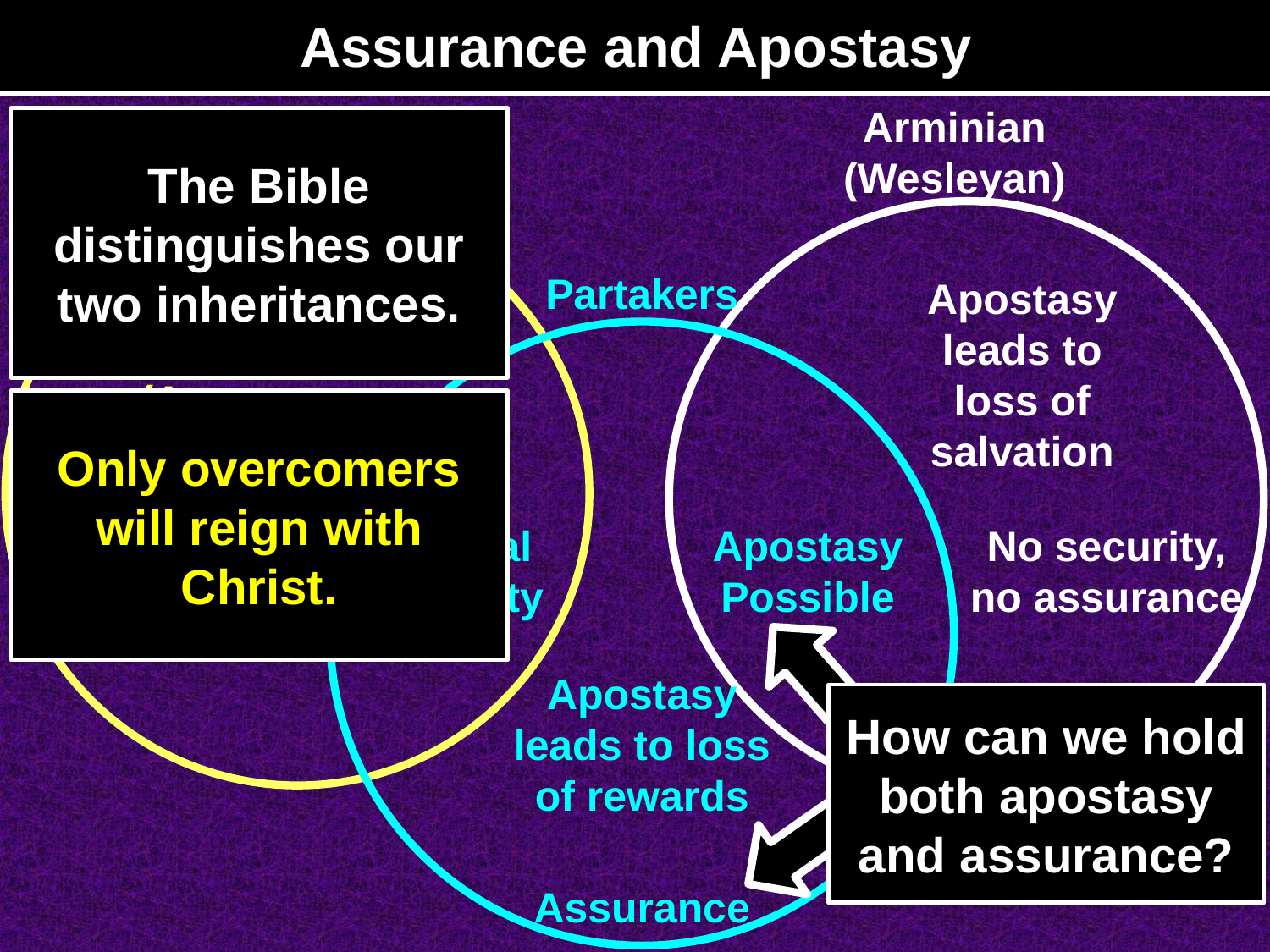

Assurance and Apostasy
Reformed
(Calvinist)
Arminian
(Wesleyan)
The Bible distinguishes our two inheritances.

Partakers
Perseverance of believers
(Apostasy impossible)
Apostasy leads to loss of salvation

Only overcomers will reign with Christ.
Security but
no assurance
Eternal
Security
Apostasy Possible
No security, no assurance

How can we hold both apostasy and assurance?

Apostasy leads to loss of rewards
Assurance